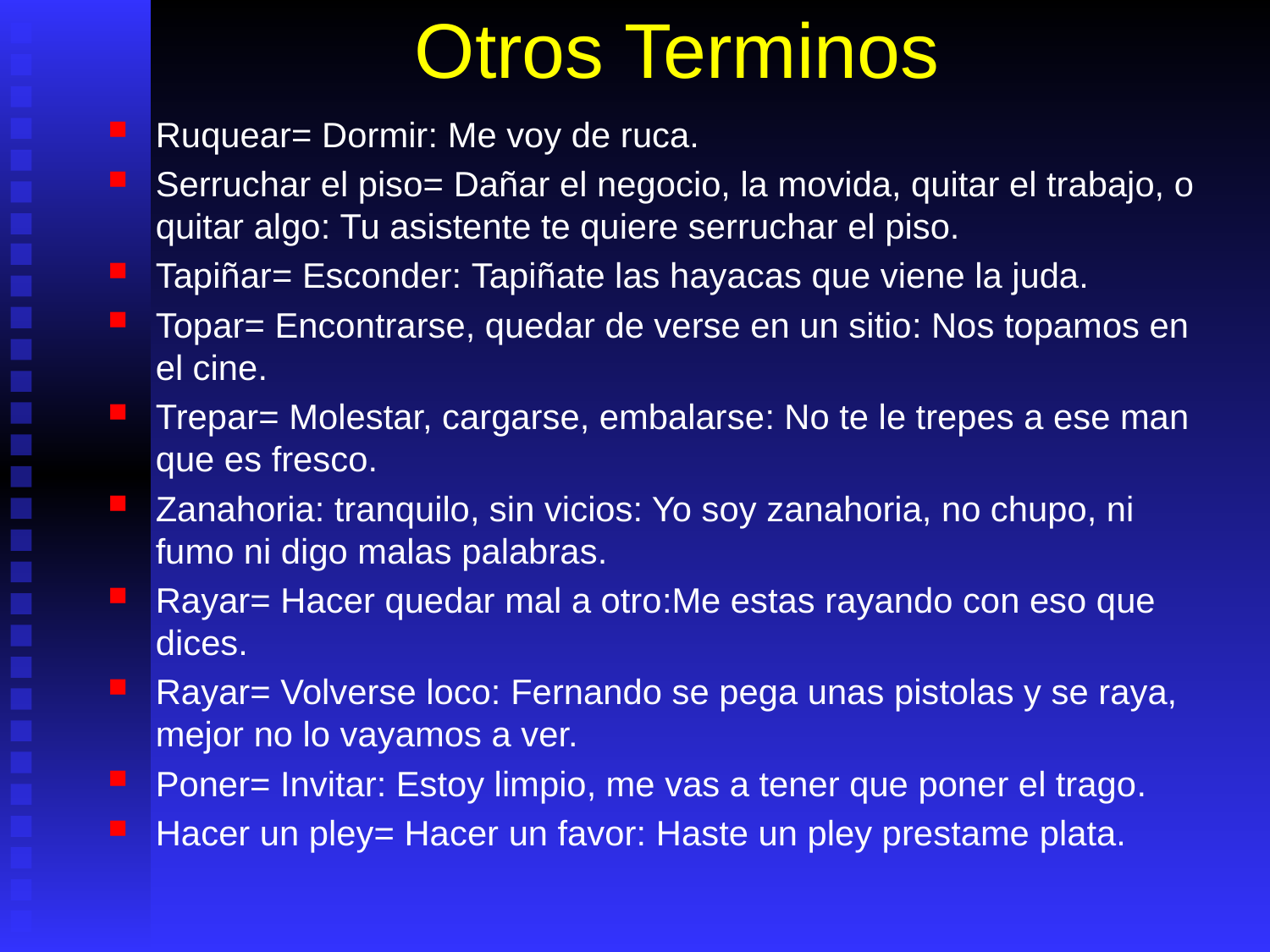

# Otros Terminos
Ruquear= Dormir: Me voy de ruca.
Serruchar el piso= Dañar el negocio, la movida, quitar el trabajo, o quitar algo: Tu asistente te quiere serruchar el piso.
Tapiñar= Esconder: Tapiñate las hayacas que viene la juda.
Topar= Encontrarse, quedar de verse en un sitio: Nos topamos en el cine.
Trepar= Molestar, cargarse, embalarse: No te le trepes a ese man que es fresco.
Zanahoria: tranquilo, sin vicios: Yo soy zanahoria, no chupo, ni fumo ni digo malas palabras.
Rayar= Hacer quedar mal a otro:Me estas rayando con eso que dices.
Rayar= Volverse loco: Fernando se pega unas pistolas y se raya, mejor no lo vayamos a ver.
Poner= Invitar: Estoy limpio, me vas a tener que poner el trago.
Hacer un pley= Hacer un favor: Haste un pley prestame plata.